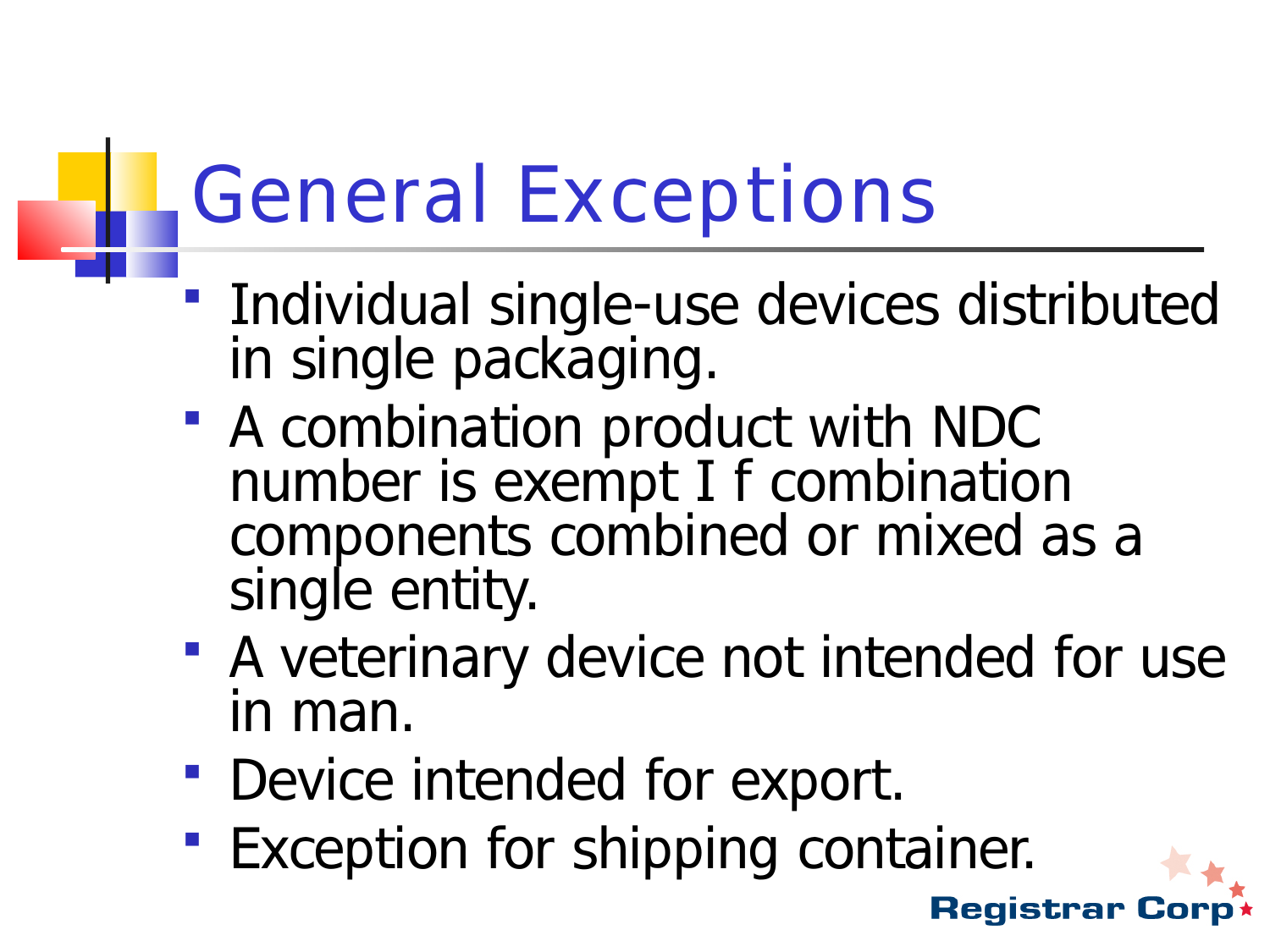

# General Exceptions
Individual single-use devices distributed in single packaging.
A combination product with NDC number is exempt I f combination components combined or mixed as a single entity.
A veterinary device not intended for use in man.
Device intended for export.
Exception for shipping container.